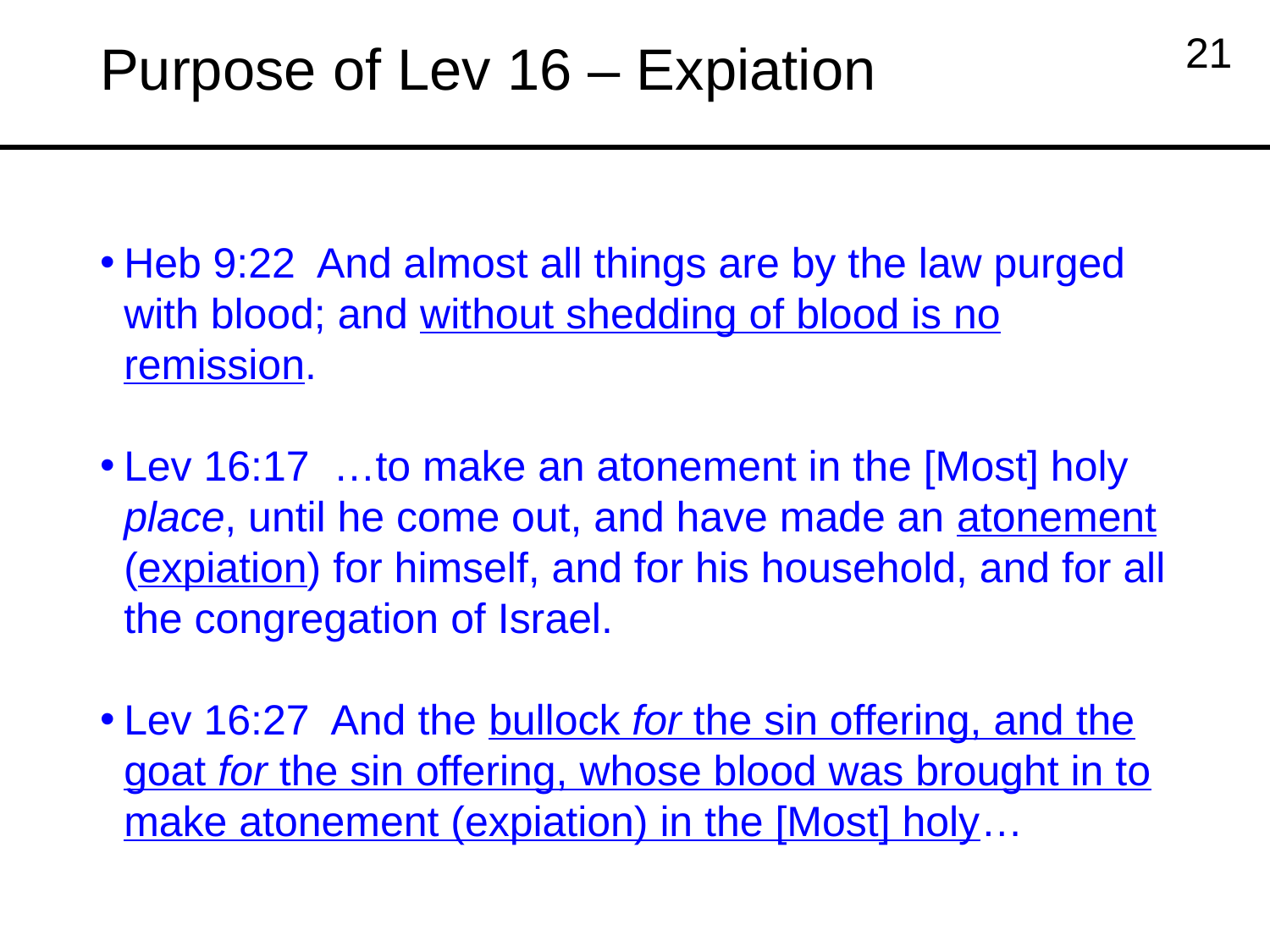

# Purpose of Lev 16 – Expiation
21
Heb 9:22  And almost all things are by the law purged with blood; and without shedding of blood is no remission.

Lev 16:17  …to make an atonement in the [Most] holy place, until he come out, and have made an atonement (expiation) for himself, and for his household, and for all the congregation of Israel.

Lev 16:27  And the bullock for the sin offering, and the goat for the sin offering, whose blood was brought in to make atonement (expiation) in the [Most] holy…